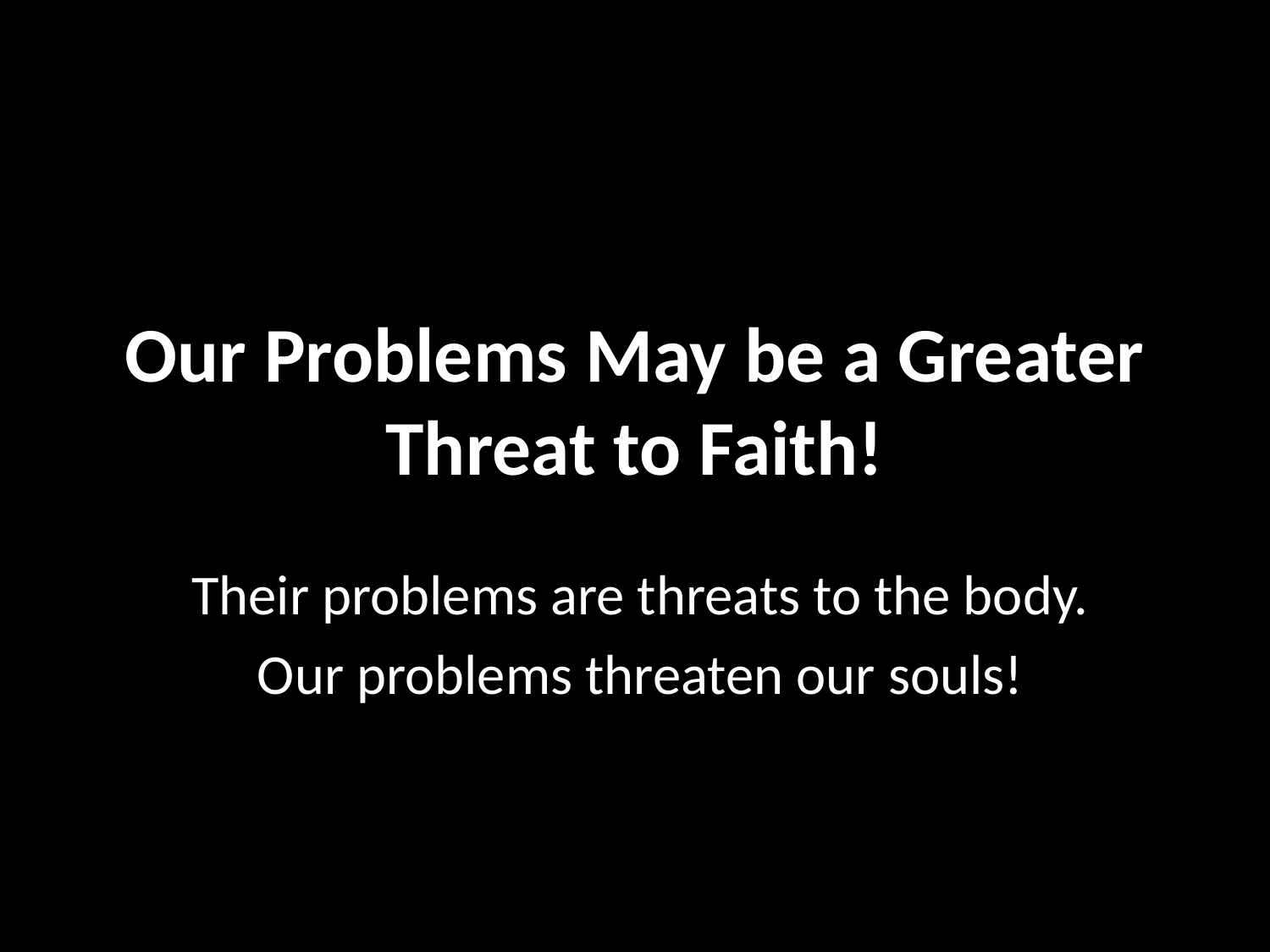

# Our Problems May be a Greater Threat to Faith!
Their problems are threats to the body.
Our problems threaten our souls!